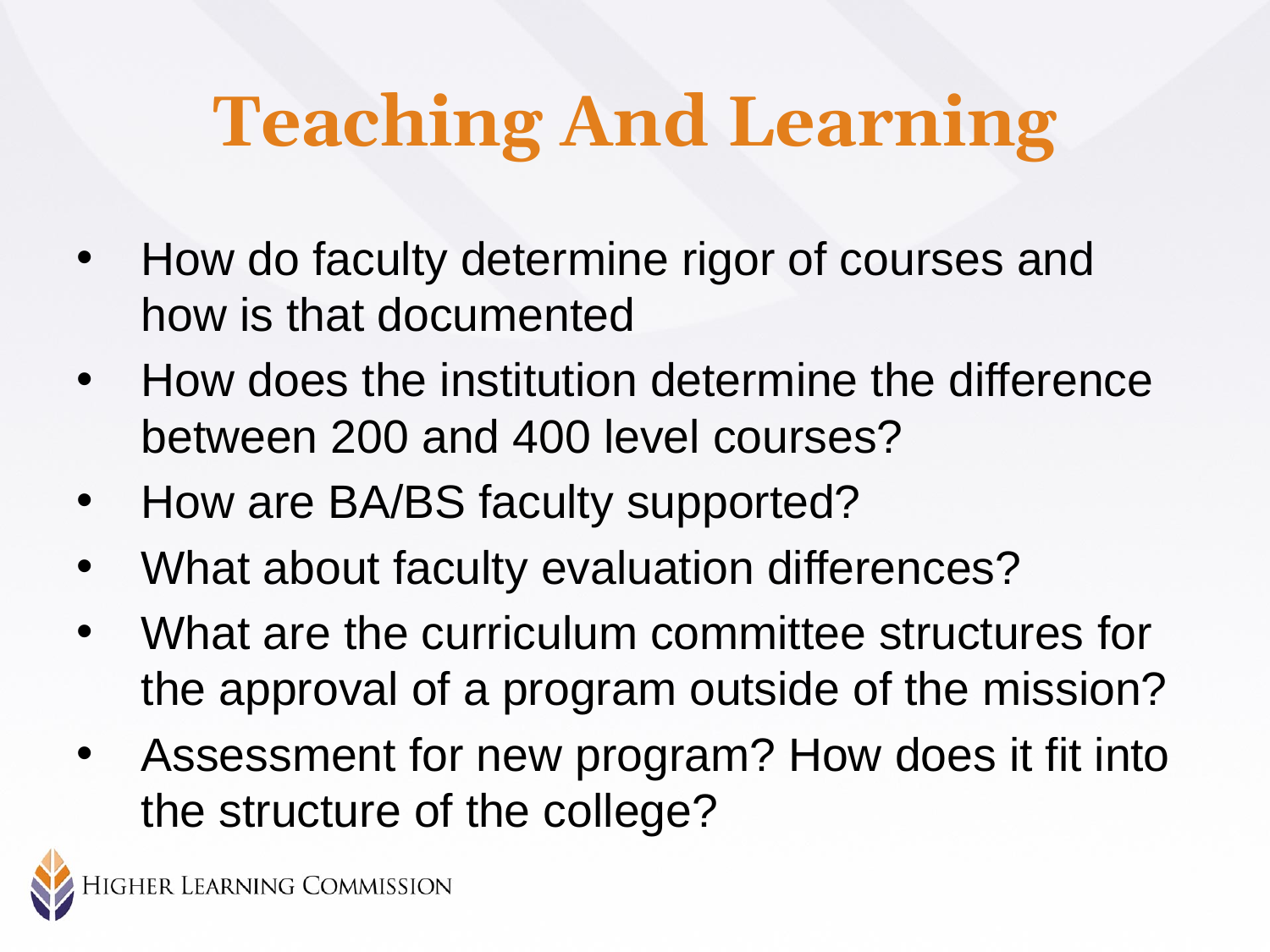

# Teaching And Learning
How do faculty determine rigor of courses and how is that documented
How does the institution determine the difference between 200 and 400 level courses?
How are BA/BS faculty supported?
What about faculty evaluation differences?
What are the curriculum committee structures for the approval of a program outside of the mission?
Assessment for new program? How does it fit into the structure of the college?